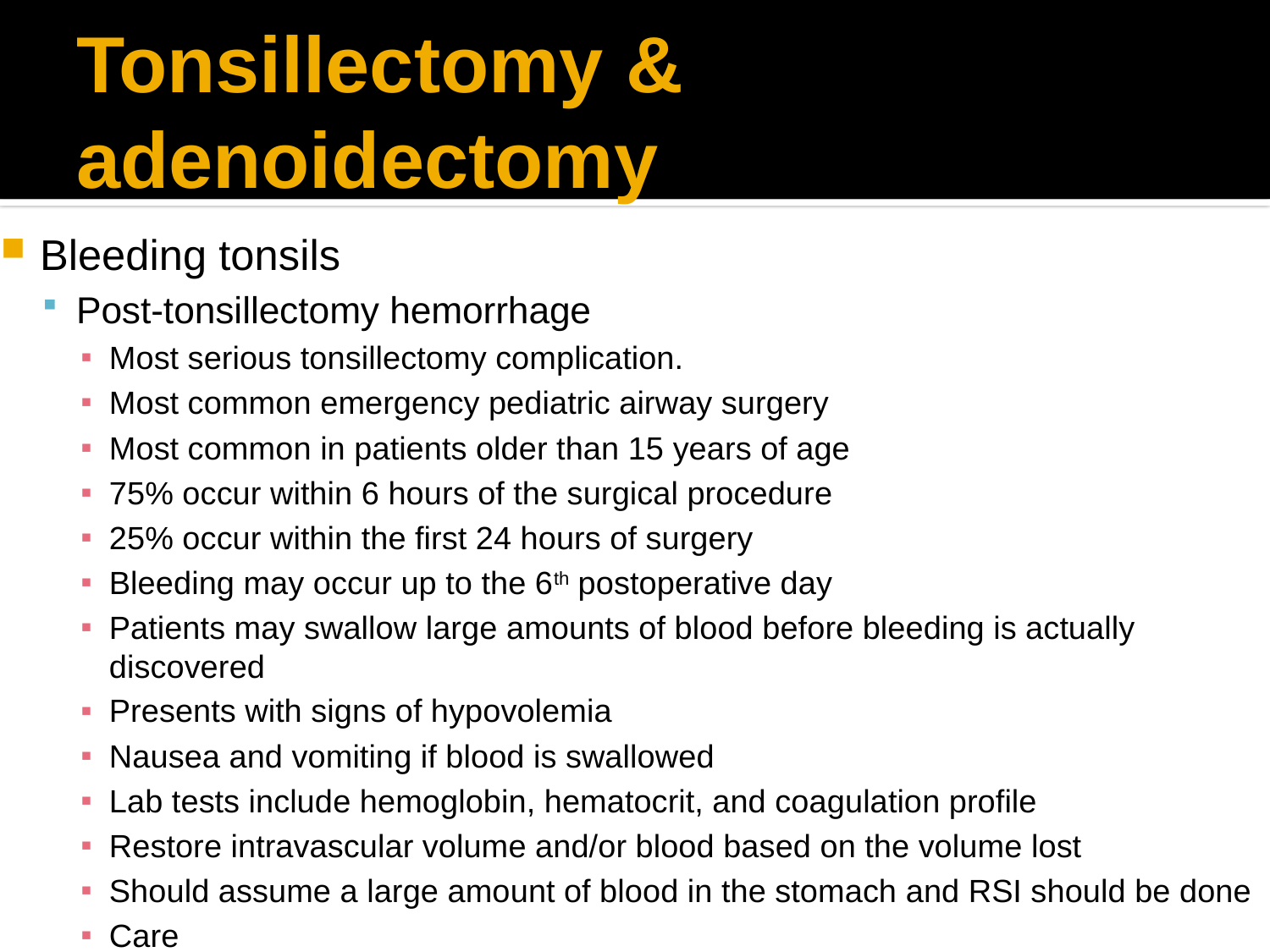

# Tonsillectomy & adenoidectomy
Bleeding tonsils
Post-tonsillectomy hemorrhage
Most serious tonsillectomy complication.
Most common emergency pediatric airway surgery
Most common in patients older than 15 years of age
75% occur within 6 hours of the surgical procedure
25% occur within the first 24 hours of surgery
Bleeding may occur up to the 6th postoperative day
Patients may swallow large amounts of blood before bleeding is actually discovered
Presents with signs of hypovolemia
Nausea and vomiting if blood is swallowed
Lab tests include hemoglobin, hematocrit, and coagulation profile
Restore intravascular volume and/or blood based on the volume lost
Should assume a large amount of blood in the stomach and RSI should be done
Care